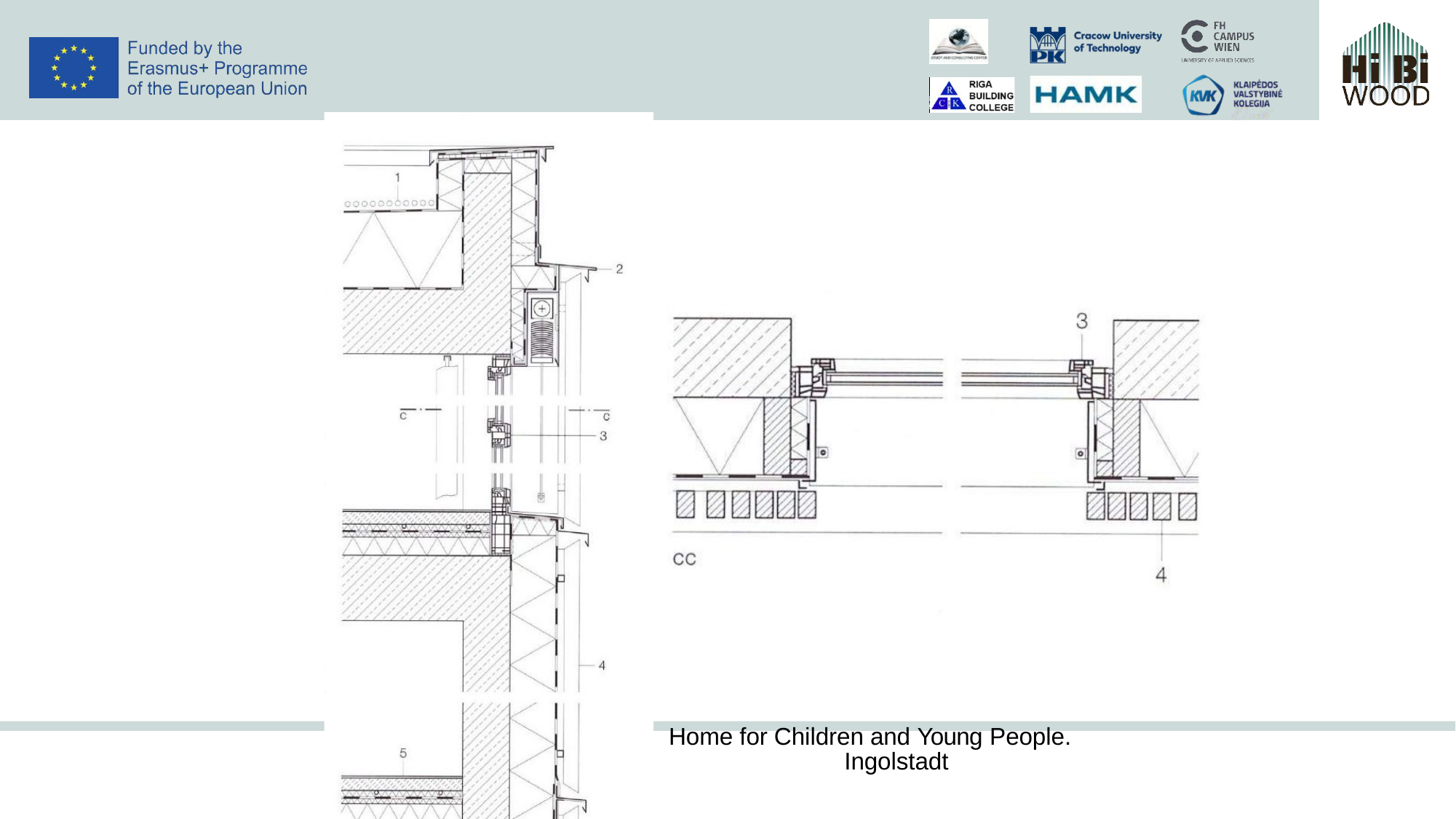

Home for Children and Young People.
Ingolstadt